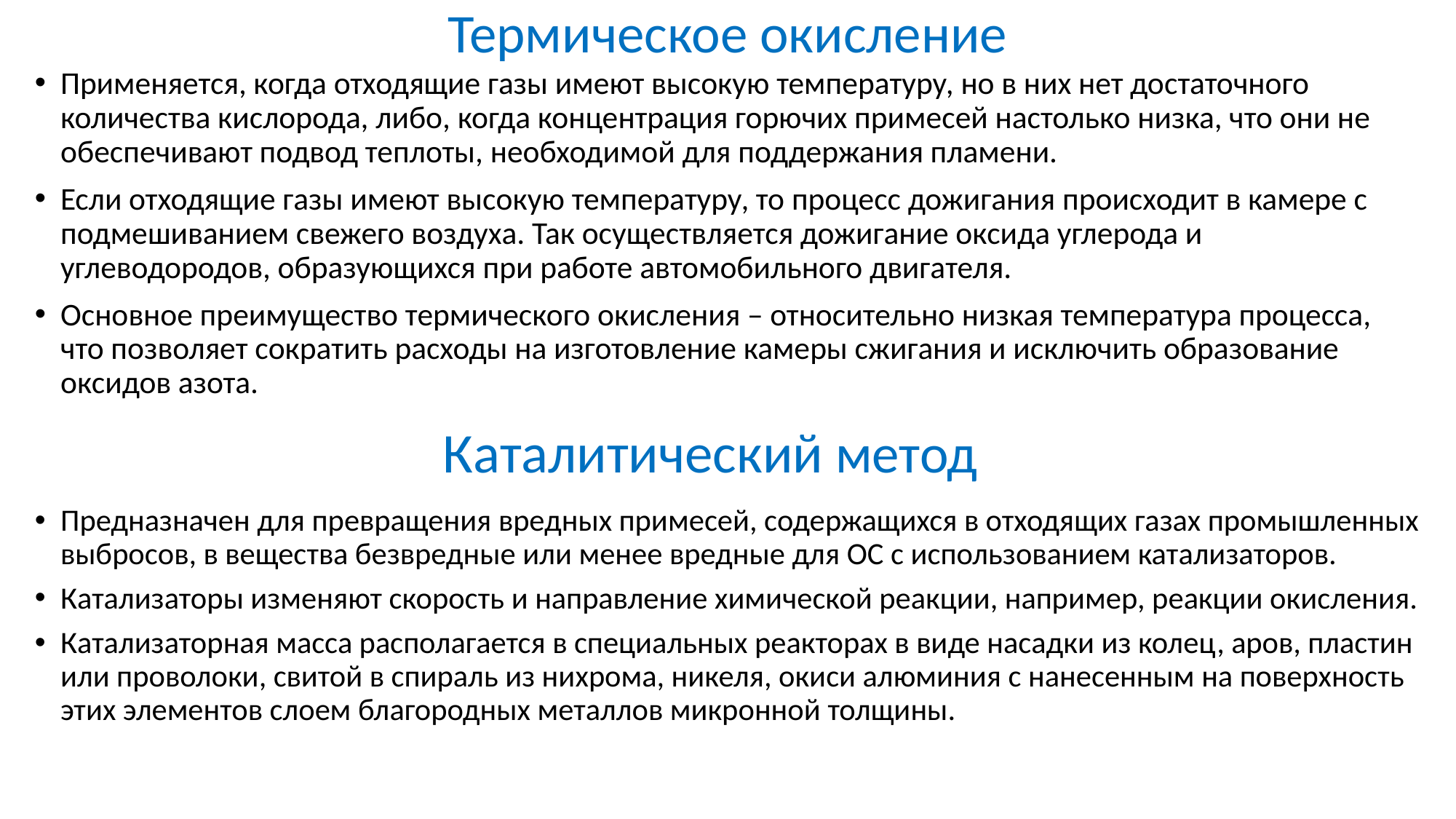

# Термическое окисление
Применяется, когда отходящие газы имеют высокую температуру, но в них нет достаточного количества кислорода, либо, когда концентрация горючих примесей настолько низка, что они не обеспечивают подвод теплоты, необходимой для поддержания пламени.
Если отходящие газы имеют высокую температуру, то процесс дожигания происходит в камере с подмешиванием свежего воздуха. Так осуществляется дожигание оксида углерода и углеводородов, образующихся при работе автомобильного двигателя.
Основное преимущество термического окисления – относительно низкая температура процесса, что позволяет сократить расходы на изготовление камеры сжигания и исключить образование оксидов азота.
Каталитический метод
Предназначен для превращения вредных примесей, содержащихся в отходящих газах промышленных выбросов, в вещества безвредные или менее вредные для ОС с использованием катализаторов.
Катализаторы изменяют скорость и направление химической реакции, например, реакции окисления.
Катализаторная масса располагается в специальных реакторах в виде насадки из колец, аров, пластин или проволоки, свитой в спираль из нихрома, никеля, окиси алюминия с нанесенным на поверхность этих элементов слоем благородных металлов микронной толщины.